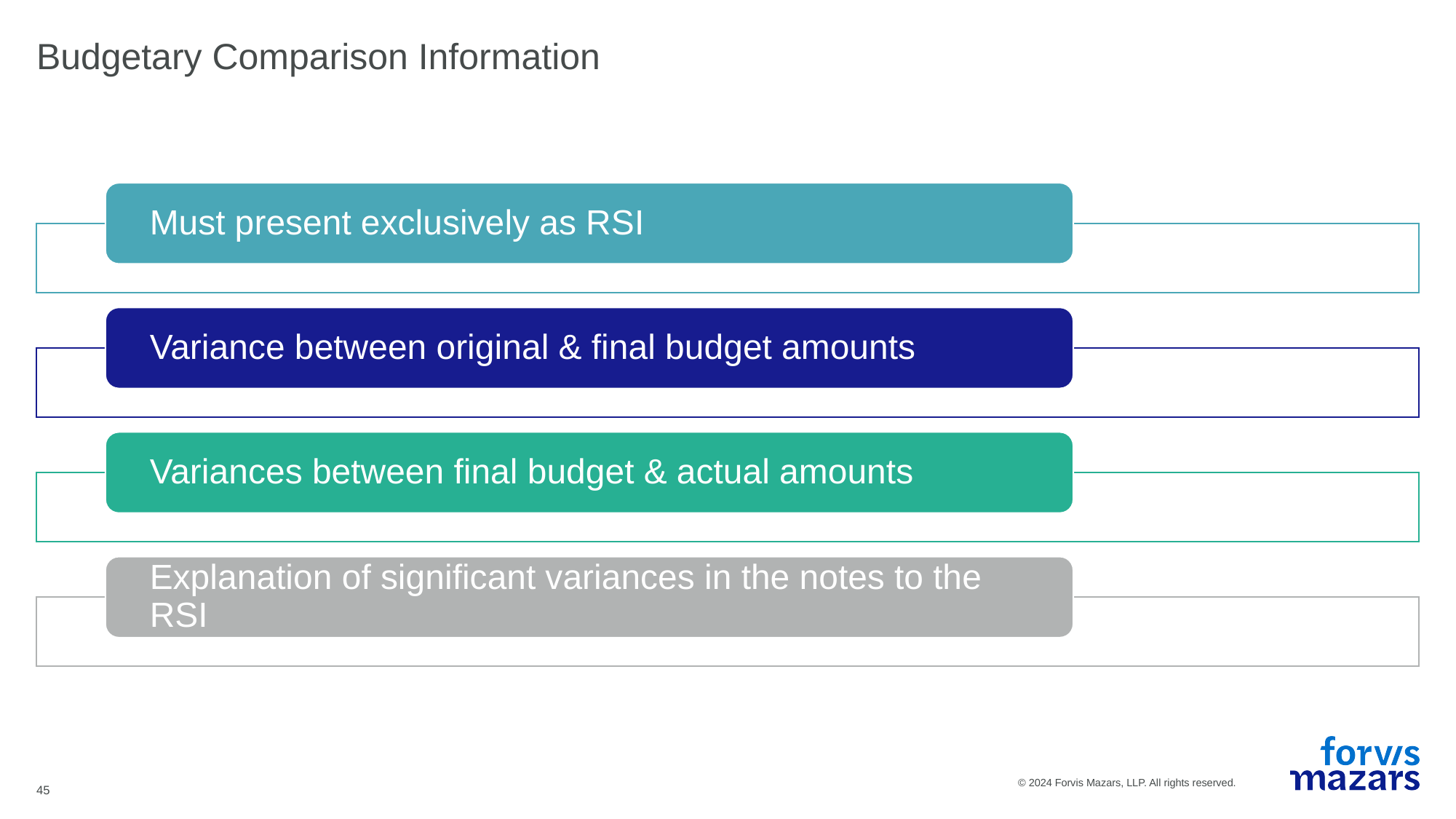

# Budgetary Comparison Information
Must present exclusively as RSI
Variance between original & final budget amounts
Variances between final budget & actual amounts
Explanation of significant variances in the notes to the RSI
45